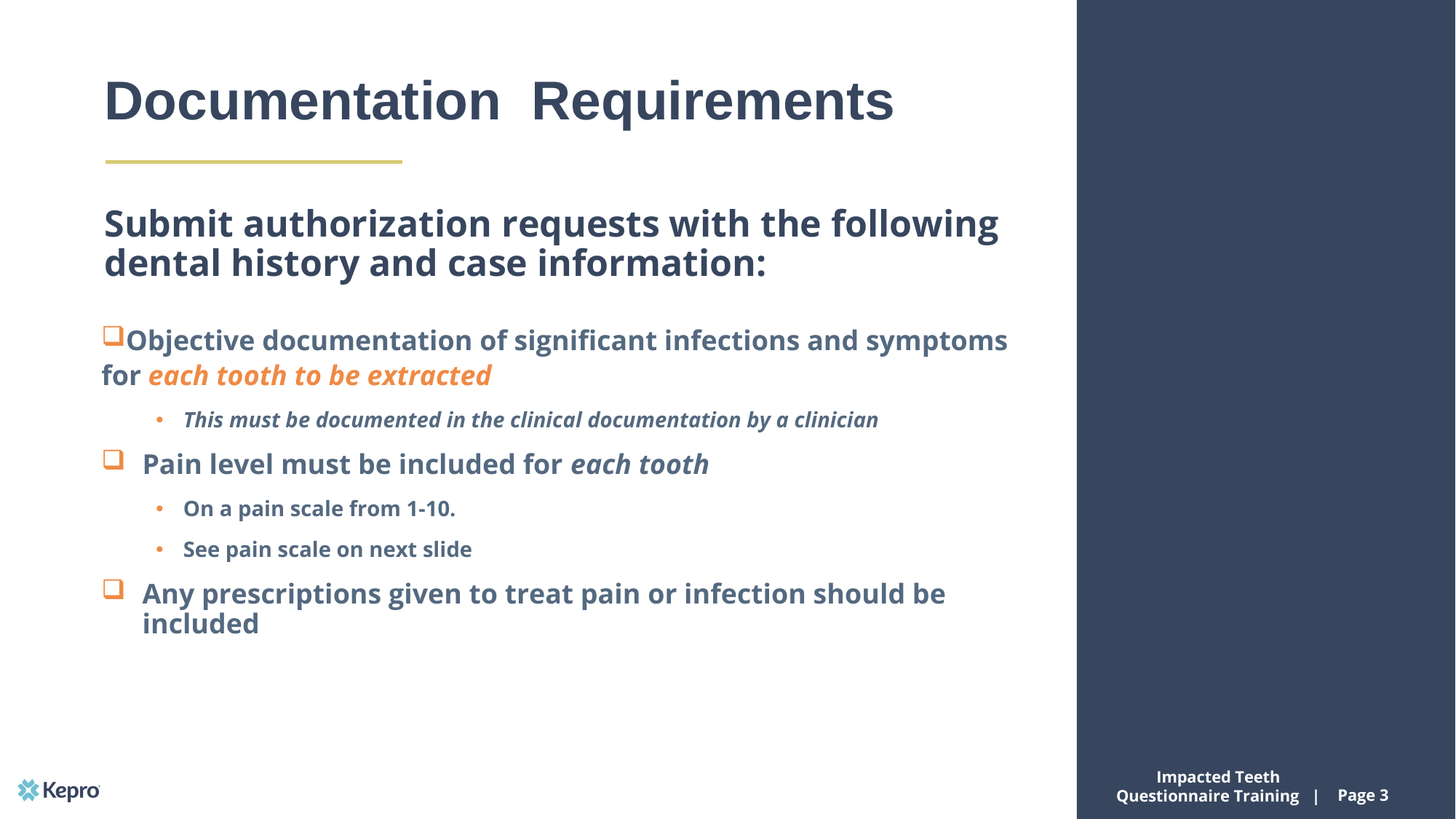

# Documentation  Requirements
Submit authorization requests with the following dental history and case information:

Objective documentation of significant infections and symptoms for each tooth to be extracted
This must be documented in the clinical documentation by a clinician
Pain level must be included for each tooth
On a pain scale from 1-10.
See pain scale on next slide
Any prescriptions given to treat pain or infection should be included

Impacted Teeth Questionnaire Training   |
Page 3